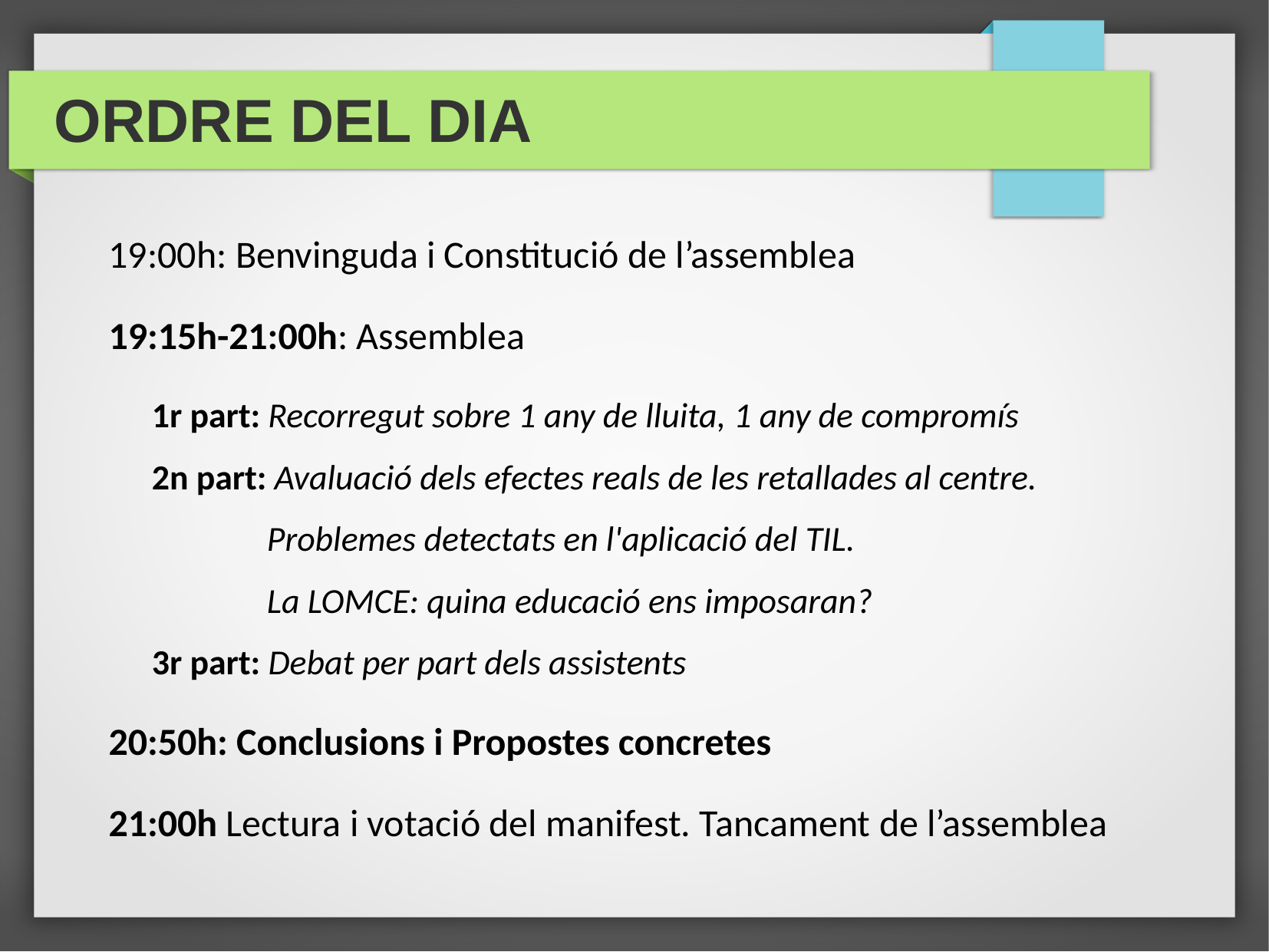

# ORDRE DEL DIA
19:00h: Benvinguda i Constitució de l’assemblea
19:15h-21:00h: Assemblea
	1r part: Recorregut sobre 1 any de lluita, 1 any de compromís
	2n part: Avaluació dels efectes reals de les retallades al centre.
		Problemes detectats en l'aplicació del TIL.
		La LOMCE: quina educació ens imposaran?
	3r part: Debat per part dels assistents
20:50h: Conclusions i Propostes concretes
21:00h Lectura i votació del manifest. Tancament de l’assemblea